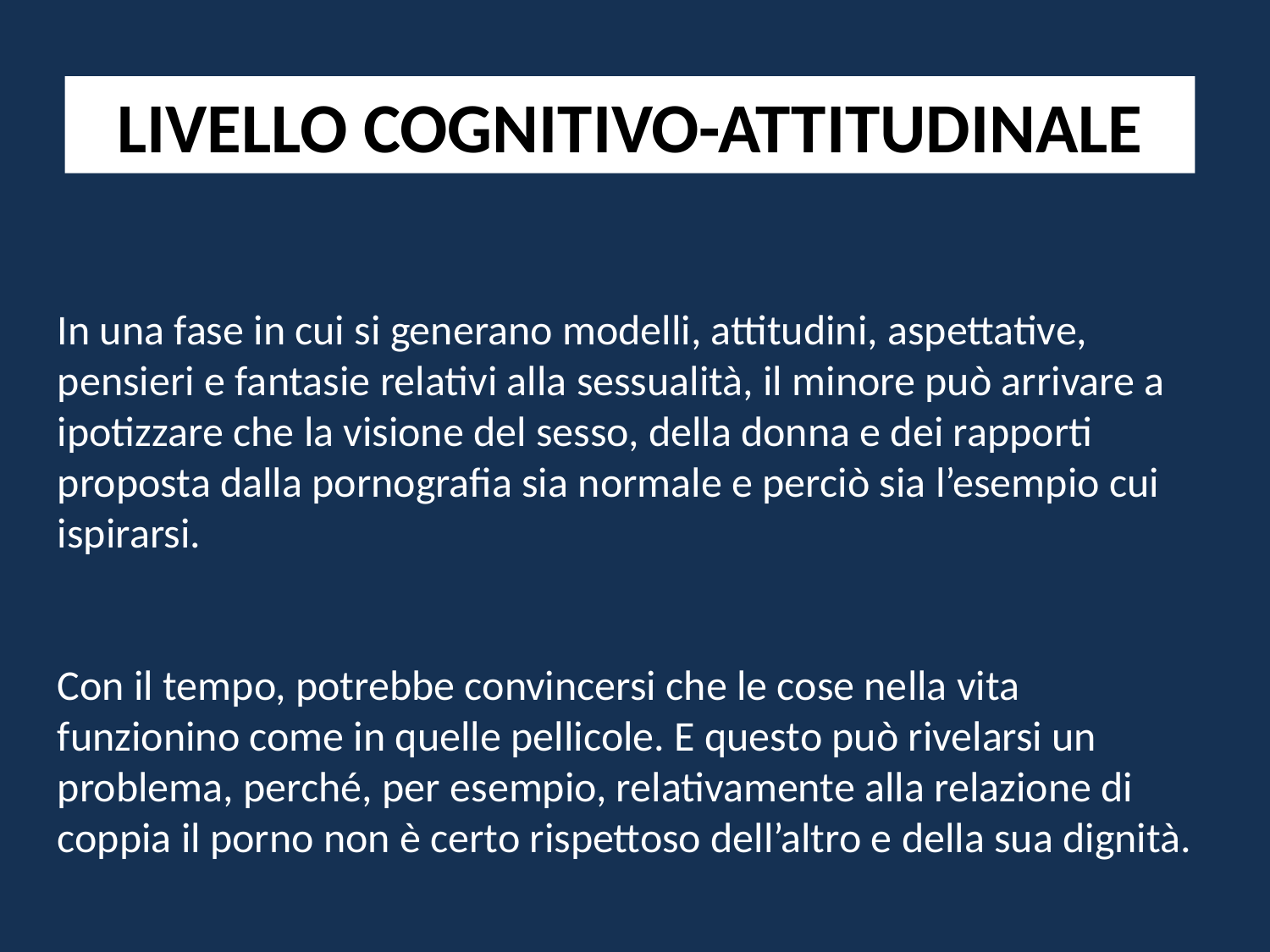

LIVELLO COGNITIVO-ATTITUDINALE
In una fase in cui si generano modelli, attitudini, aspettative, pensieri e fantasie relativi alla sessualità, il minore può arrivare a ipotizzare che la visione del sesso, della donna e dei rapporti proposta dalla pornografia sia normale e perciò sia l’esempio cui ispirarsi.

Con il tempo, potrebbe convincersi che le cose nella vita funzionino come in quelle pellicole. E questo può rivelarsi un problema, perché, per esempio, relativamente alla relazione di coppia il porno non è certo rispettoso dell’altro e della sua dignità.